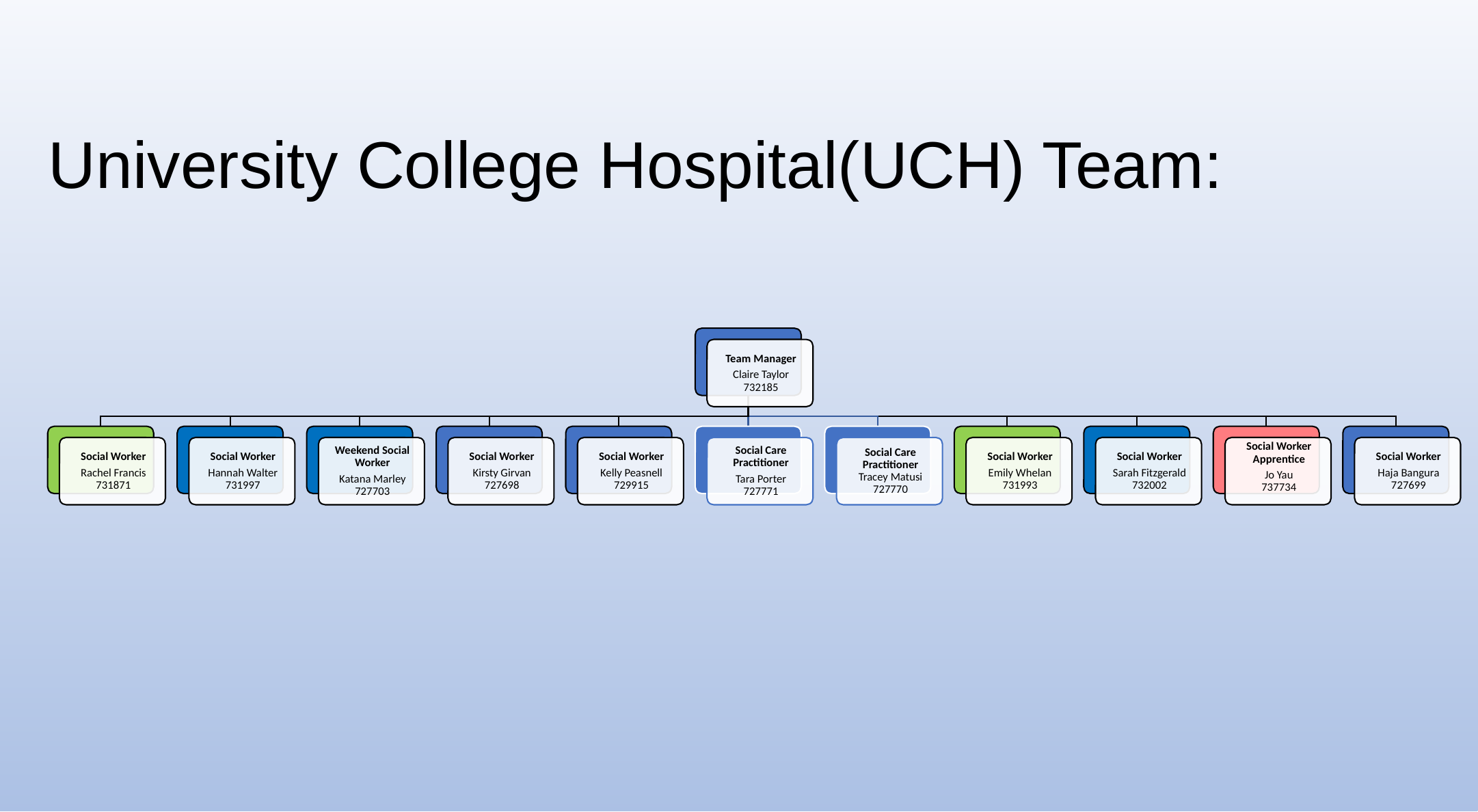

Team Manager
Claire Taylor
732185
Social Worker
Rachel Francis
731871
Social Worker
Hannah Walter
731997
Weekend Social Worker
Katana Marley
727703
Social Worker
Kirsty Girvan
727698
Social Worker
Kelly Peasnell
729915
Social Care Practitioner
Tara Porter
727771
Social Care Practitioner
Tracey Matusi
727770
Social Worker
Emily Whelan
731993
Social Worker
Sarah Fitzgerald
732002

Social Worker Apprentice
Jo Yau
737734

Social Worker
Haja Bangura
727699
# University College Hospital(UCH) Team: